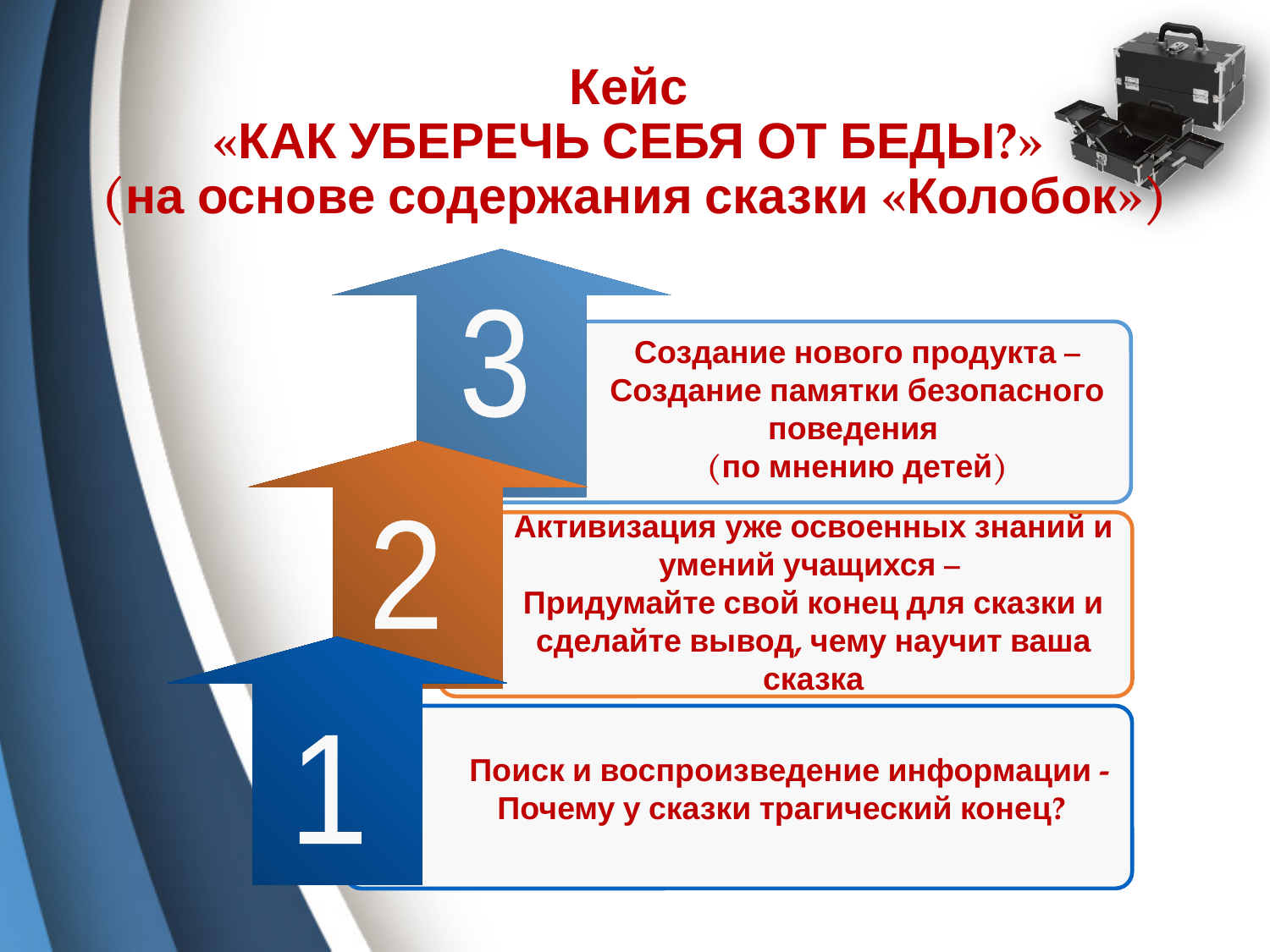

# Кейс «КАК УБЕРЕЧЬ СЕБЯ ОТ БЕДЫ?» (на основе содержания сказки «Колобок»)

3

 Создание нового продукта –
Создание памятки безопасного поведения
(по мнению детей)

Активизация уже освоенных знаний и умений учащихся –
Придумайте свой конец для сказки и сделайте вывод, чему научит ваша сказка

2

1
  Поиск и воспроизведение информации - Почему у сказки трагический конец?